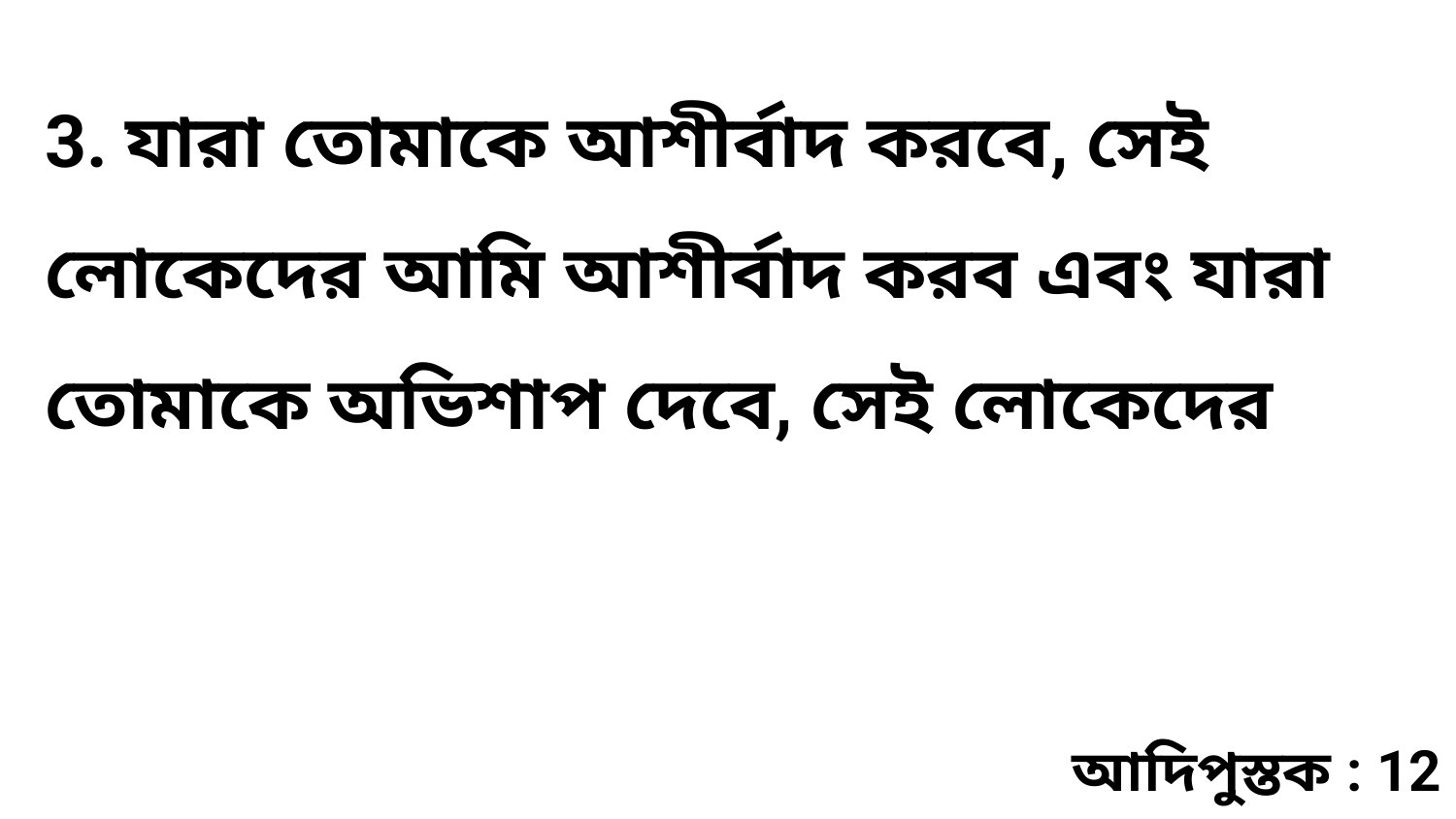

3. যারা তোমাকে আশীর্বাদ করবে, সেই লোকেদের আমি আশীর্বাদ করব এবং যারা তোমাকে অভিশাপ দেবে, সেই লোকেদের
আদিপুস্তক : 12